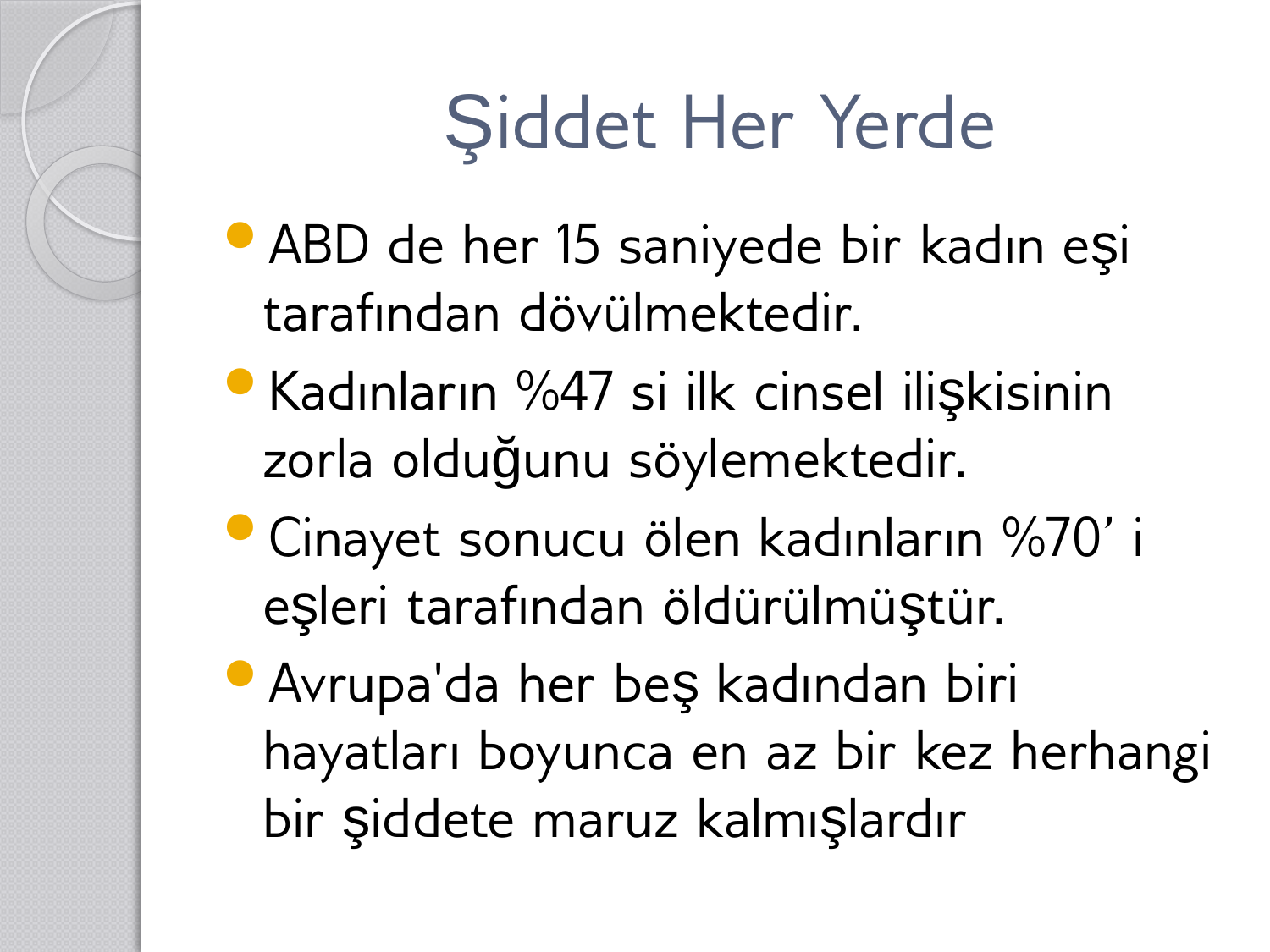

# Şiddet Her Yerde
ABD de her 15 saniyede bir kadın eşi tarafından dövülmektedir.
Kadınların %47 si ilk cinsel ilişkisinin zorla olduğunu söylemektedir.
Cinayet sonucu ölen kadınların %70’ i eşleri tarafından öldürülmüştür.
Avrupa'da her beş kadından biri hayatları boyunca en az bir kez herhangi bir şiddete maruz kalmışlardır